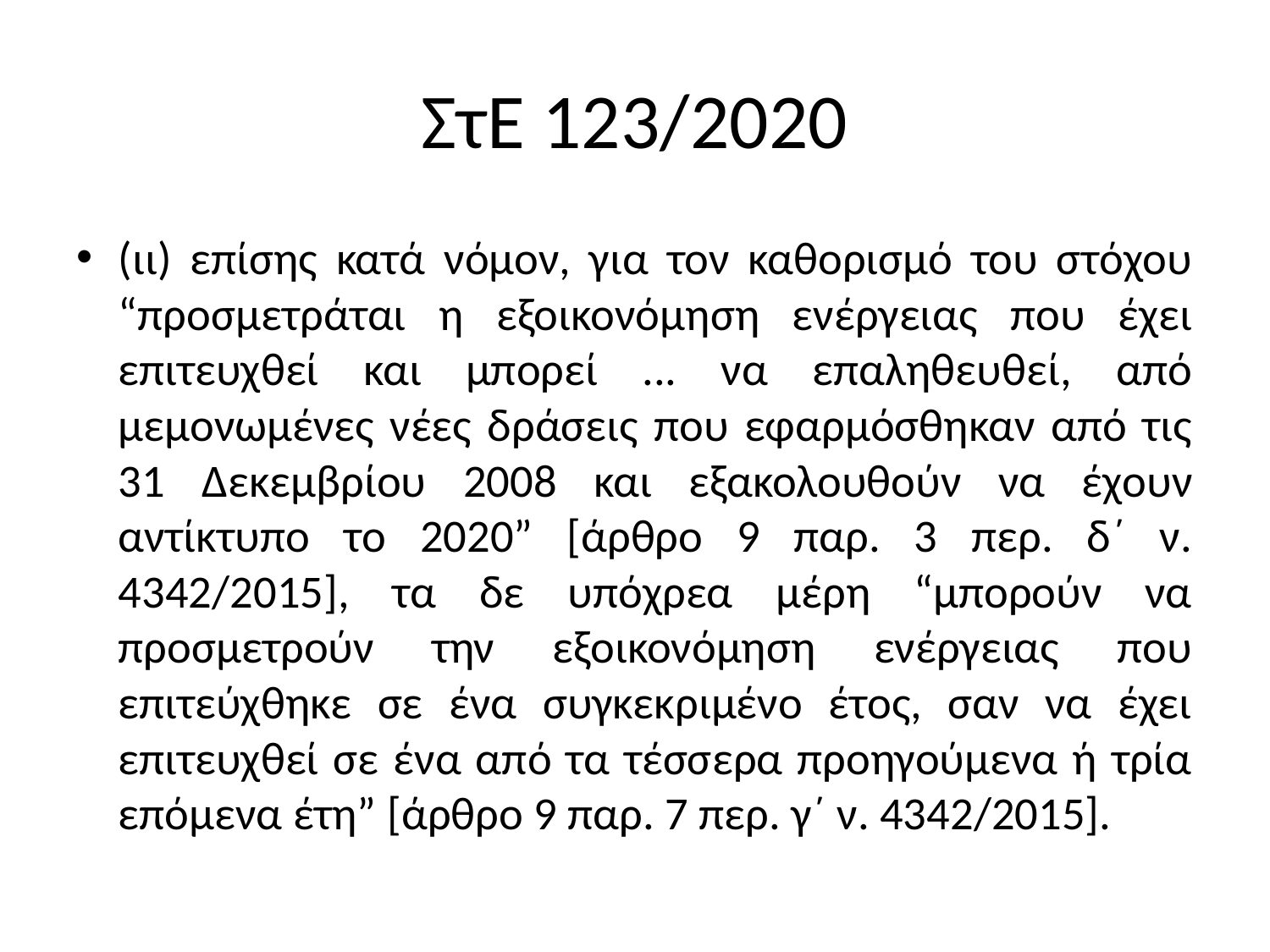

# ΣτΕ 123/2020
(ιι) επίσης κατά νόμον, για τον καθορισμό του στόχου “προσμετράται η εξοικονόμηση ενέργειας που έχει επιτευχθεί και μπορεί ... να επαληθευθεί, από μεμονωμένες νέες δράσεις που εφαρμόσθηκαν από τις 31 Δεκεμβρίου 2008 και εξακολουθούν να έχουν αντίκτυπο το 2020” [άρθρο 9 παρ. 3 περ. δ΄ ν. 4342/2015], τα δε υπόχρεα μέρη “μπορούν να προσμετρούν την εξοικονόμηση ενέργειας που επιτεύχθηκε σε ένα συγκεκριμένο έτος, σαν να έχει επιτευχθεί σε ένα από τα τέσσερα προηγούμενα ή τρία επόμενα έτη” [άρθρο 9 παρ. 7 περ. γ΄ ν. 4342/2015].